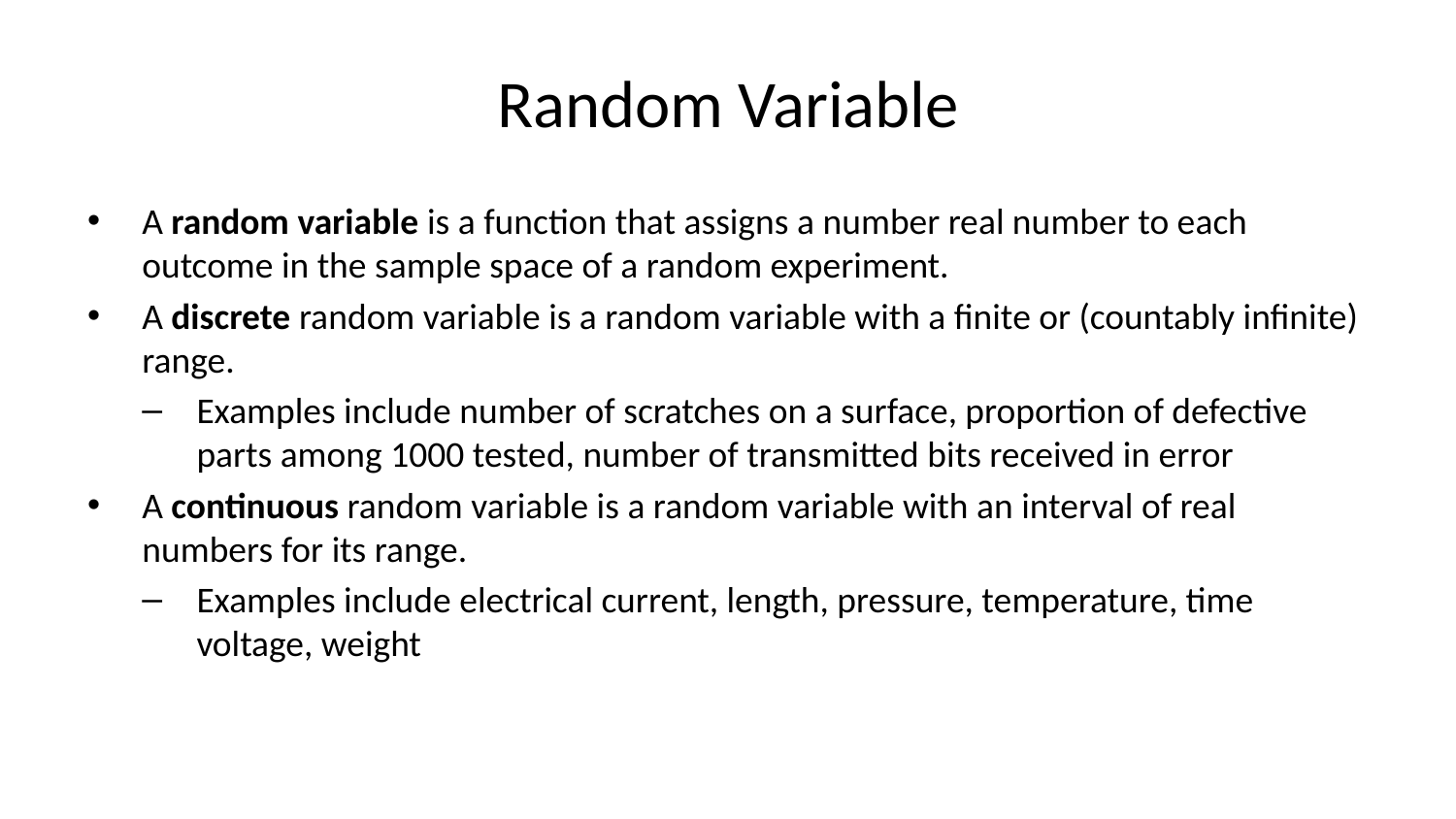

# Random Variable
A random variable is a function that assigns a number real number to each outcome in the sample space of a random experiment.
A discrete random variable is a random variable with a finite or (countably infinite) range.
Examples include number of scratches on a surface, proportion of defective parts among 1000 tested, number of transmitted bits received in error
A continuous random variable is a random variable with an interval of real numbers for its range.
Examples include electrical current, length, pressure, temperature, time voltage, weight